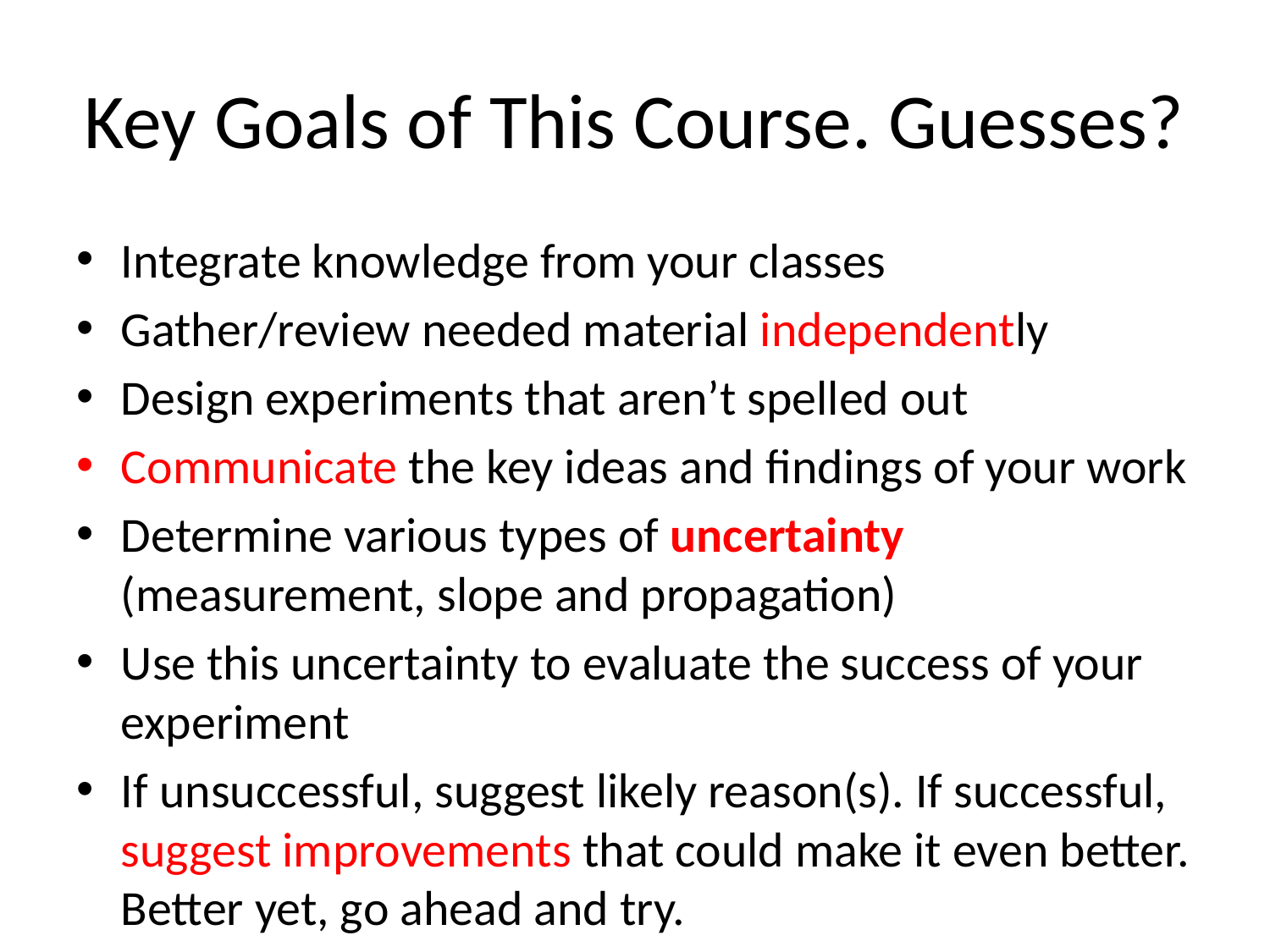

# Key Goals of This Course. Guesses?
Integrate knowledge from your classes
Gather/review needed material independently
Design experiments that aren’t spelled out
Communicate the key ideas and findings of your work
Determine various types of uncertainty (measurement, slope and propagation)
Use this uncertainty to evaluate the success of your experiment
If unsuccessful, suggest likely reason(s). If successful, suggest improvements that could make it even better. Better yet, go ahead and try.